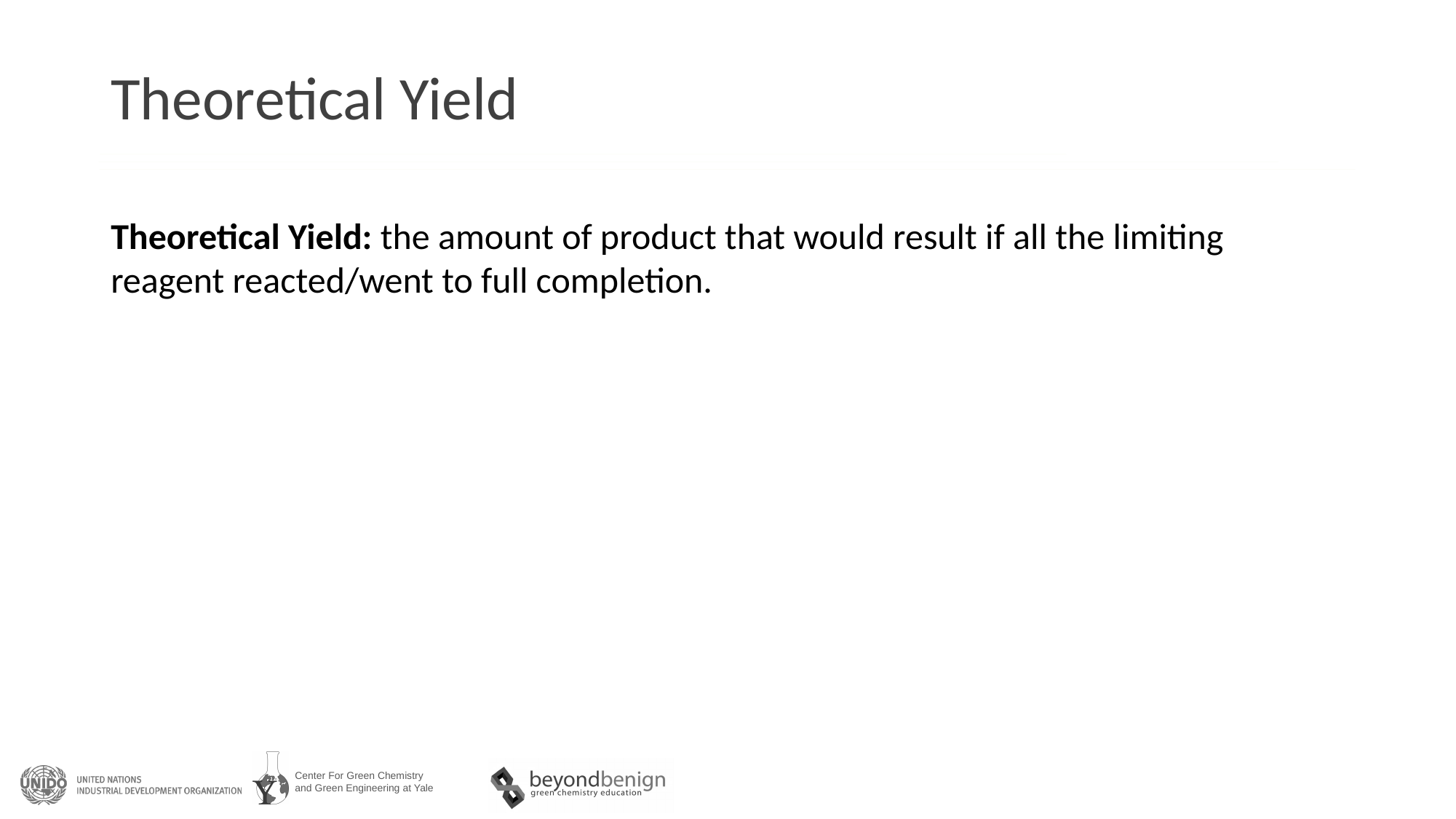

# Theoretical Yield
Theoretical Yield: the amount of product that would result if all the limiting reagent reacted/went to full completion.